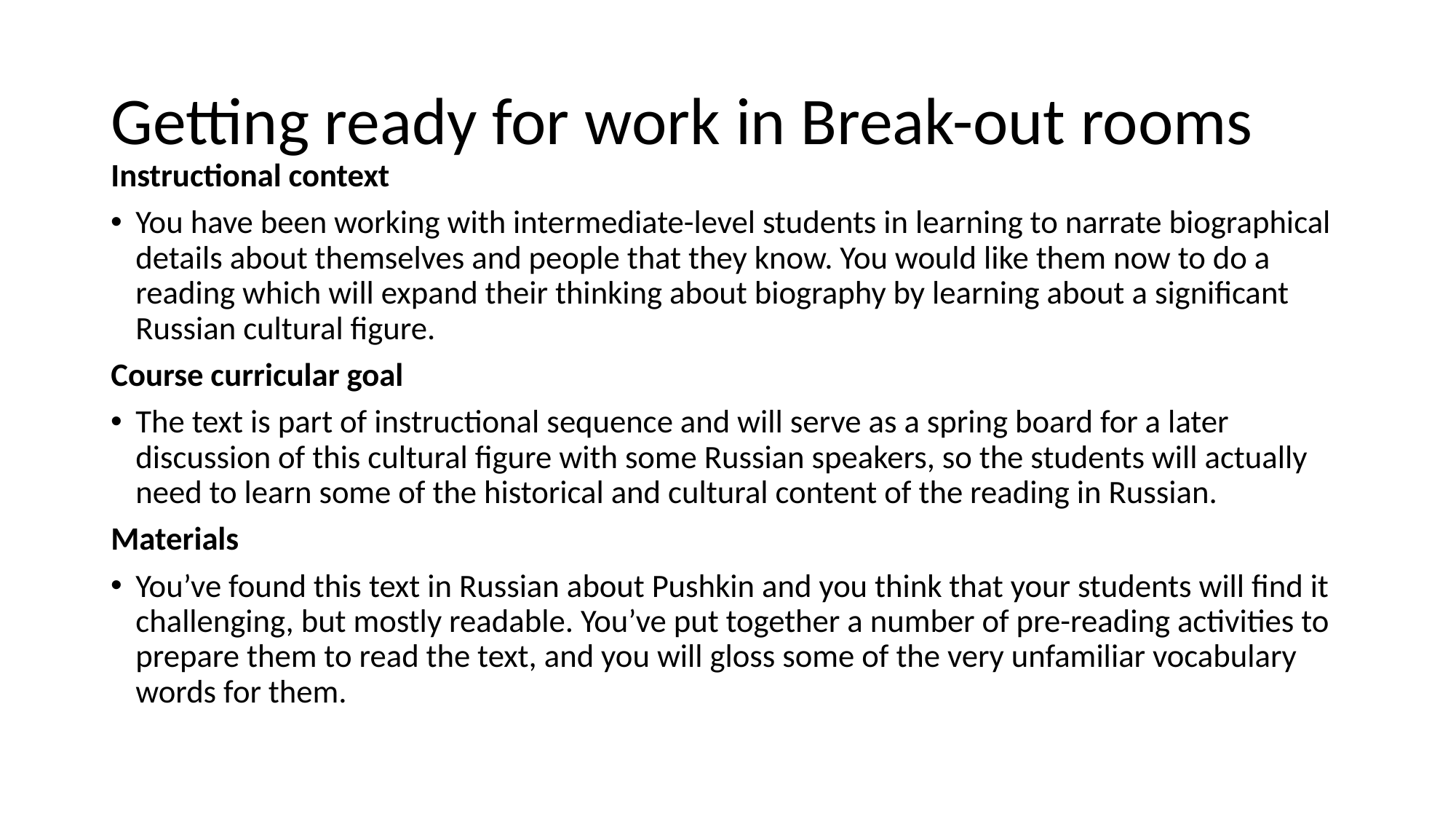

# Getting ready for work in Break-out rooms
Instructional context
You have been working with intermediate-level students in learning to narrate biographical details about themselves and people that they know. You would like them now to do a reading which will expand their thinking about biography by learning about a significant Russian cultural figure.
Course curricular goal
The text is part of instructional sequence and will serve as a spring board for a later discussion of this cultural figure with some Russian speakers, so the students will actually need to learn some of the historical and cultural content of the reading in Russian.
Materials
You’ve found this text in Russian about Pushkin and you think that your students will find it challenging, but mostly readable. You’ve put together a number of pre-reading activities to prepare them to read the text, and you will gloss some of the very unfamiliar vocabulary words for them.